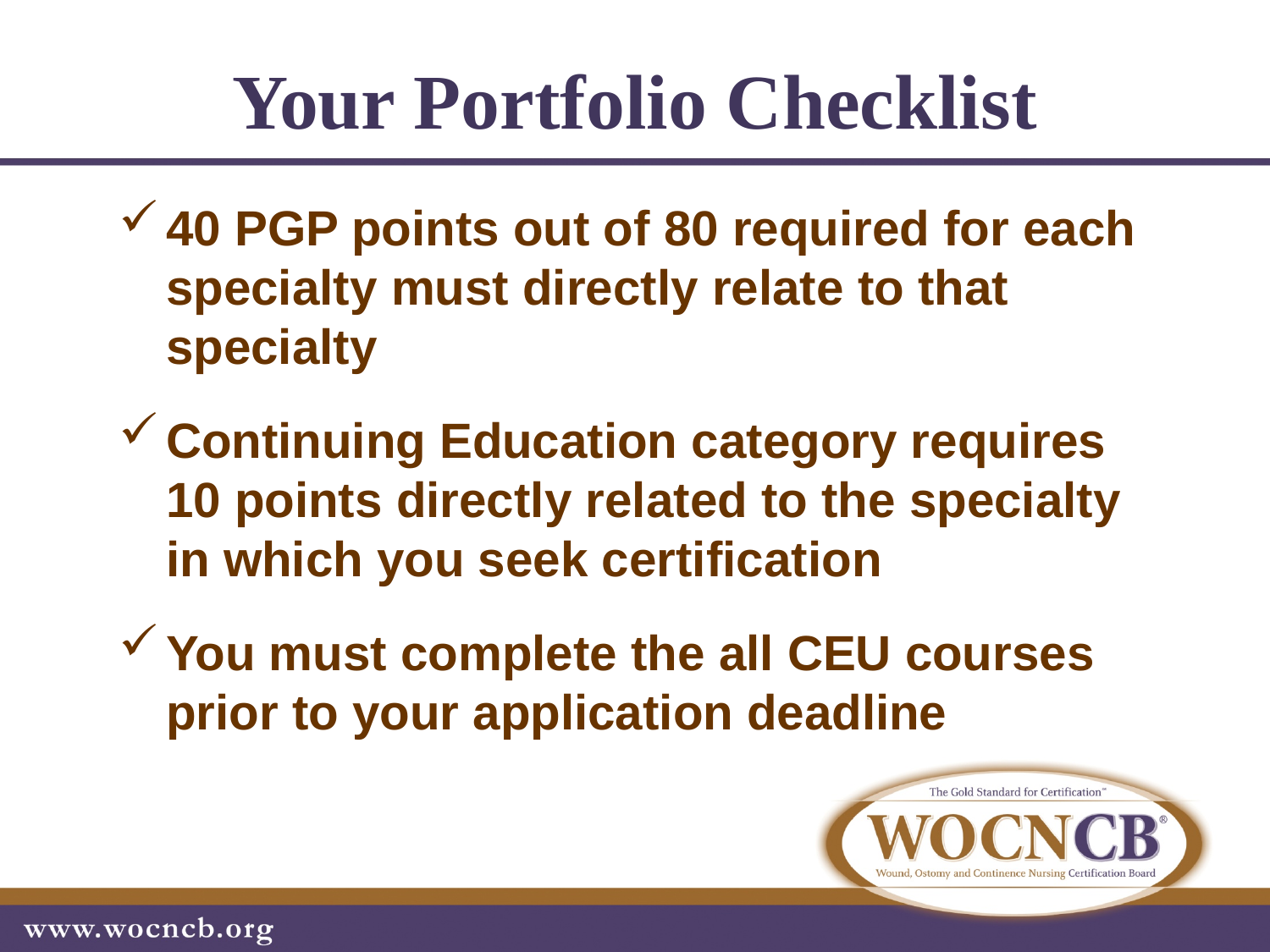

# Your Portfolio Checklist
40 PGP points out of 80 required for each specialty must directly relate to that specialty
Continuing Education category requires 10 points directly related to the specialty in which you seek certification
You must complete the all CEU courses  prior to your application deadline